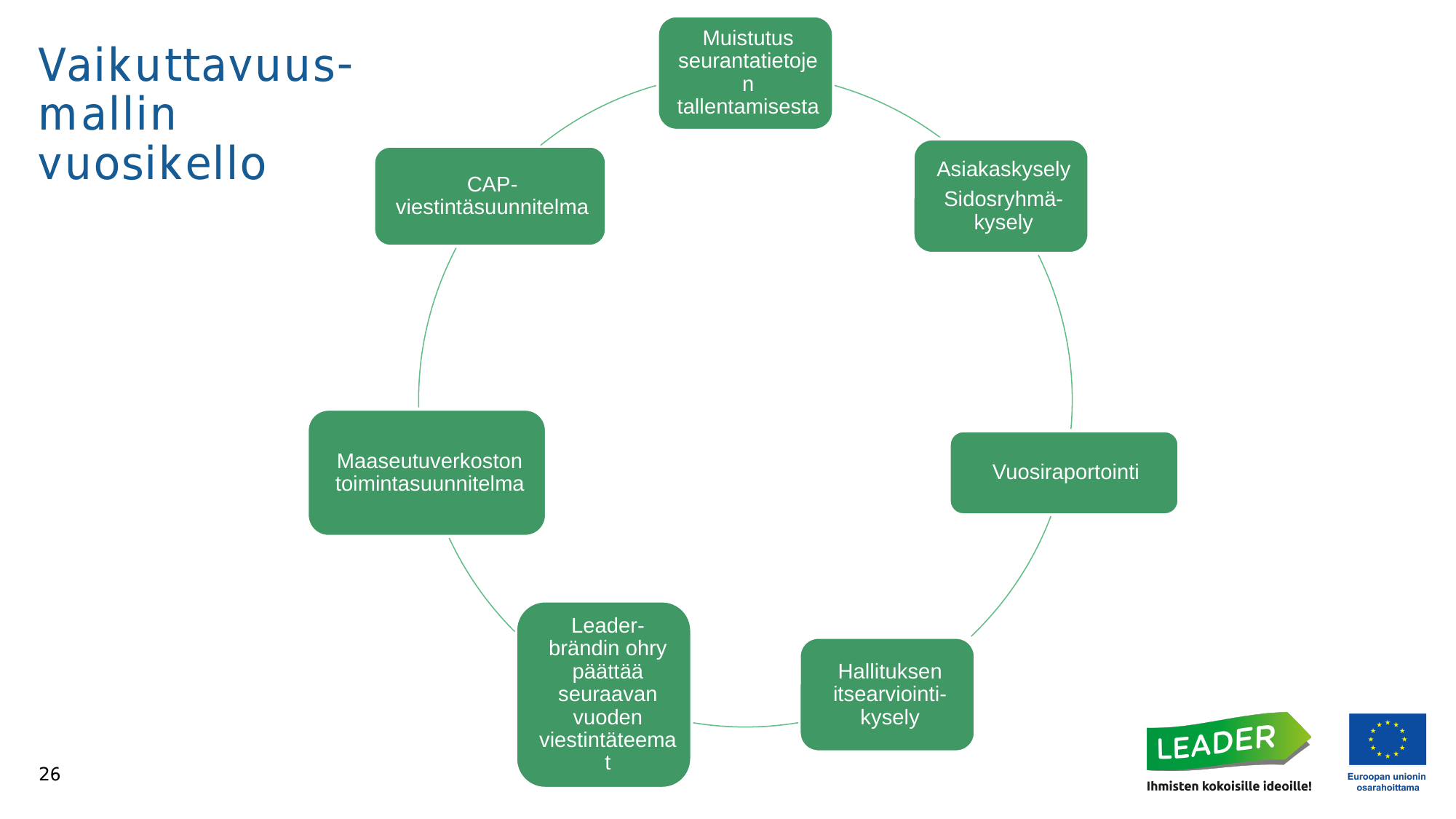

# Vaikuttavuus-mallin vuosikello
Muistutus seurantatietojen tallentamisesta
Asiakaskysely
Sidosryhmä-kysely
Vuosiraportointi
Hallituksen itsearviointi-kysely
Leader-brändin ohry päättää seuraavan vuoden viestintäteemat
Maaseutuverkoston toimintasuunnitelma
CAP-viestintäsuunnitelma